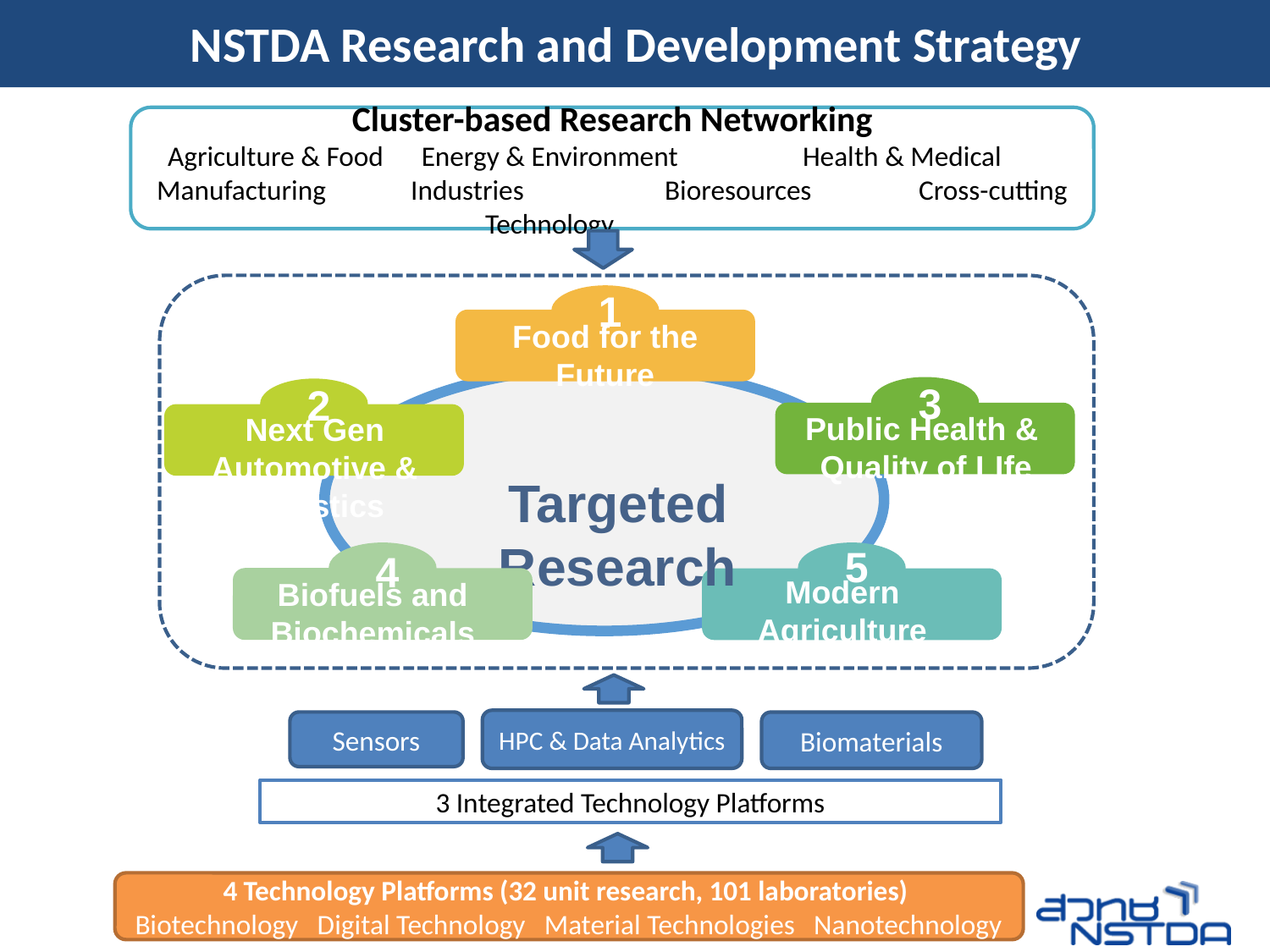

NSTDA Research and Development Strategy

Cluster-based Research Networking
Agriculture & Food      Energy & Environment	Health & Medical	Manufacturing 	Industries		Bioresources	Cross-cutting Technology

1

Food for the Future

3

Public Health &
Quality of LIfe
2

Next Gen Automotive & Logistics
Targeted Research
5

4

Biofuels and Biochemicals
Modern Agriculture

HPC & Data Analytics
Sensors
Biomaterials
3 Integrated Technology Platforms

4 Technology Platforms (32 unit research, 101 laboratories)
Biotechnology   Digital Technology   Material Technologies   Nanotechnology